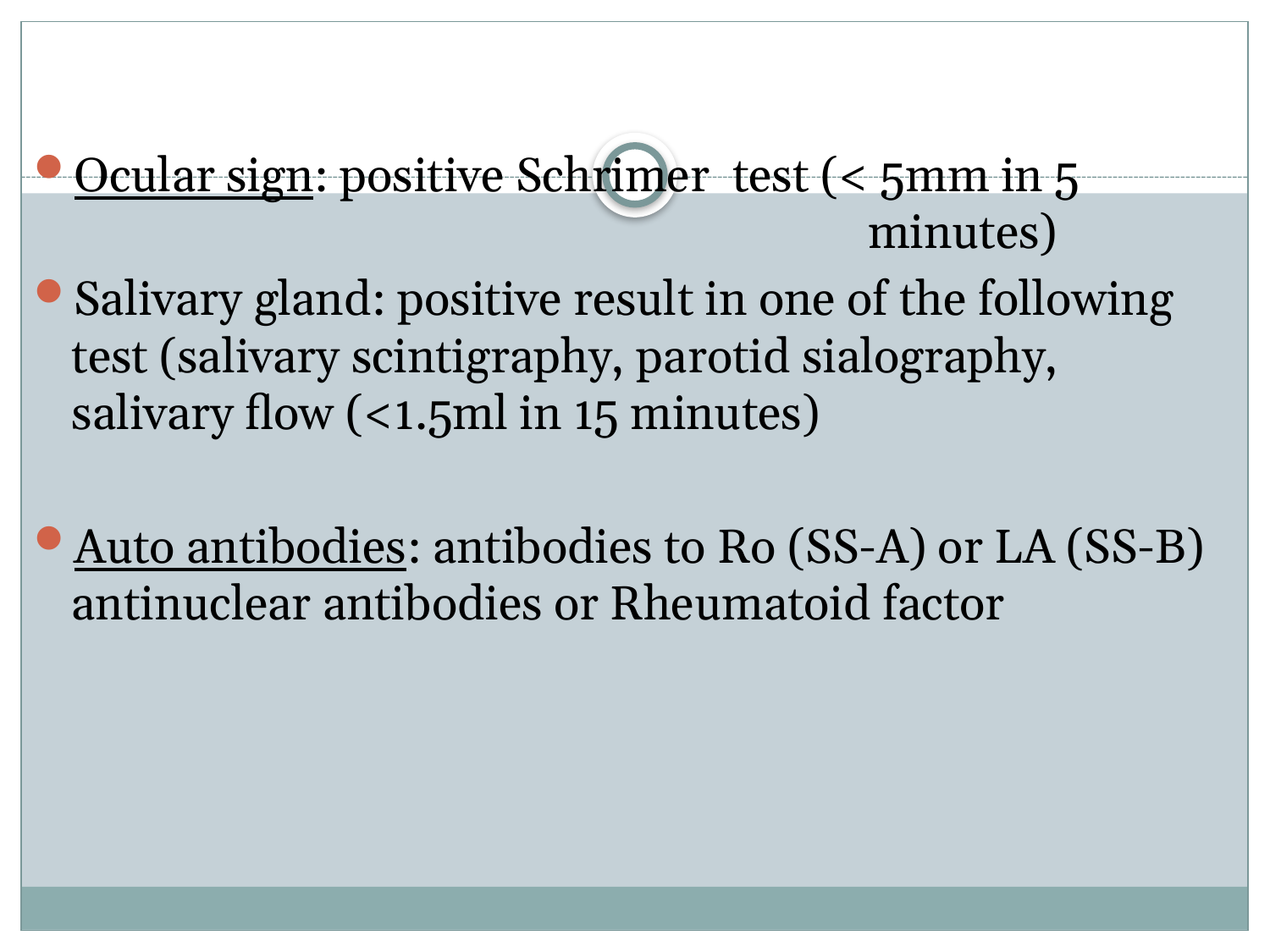

Ocular sign: positive Schrimer  test (< 5mm in 5   							   minutes)
Salivary gland: positive result in one of the following test (salivary scintigraphy, parotid sialography, salivary flow (<1.5ml in 15 minutes)

Auto antibodies: antibodies to Ro (SS-A) or LA (SS-B) antinuclear antibodies or Rheumatoid factor